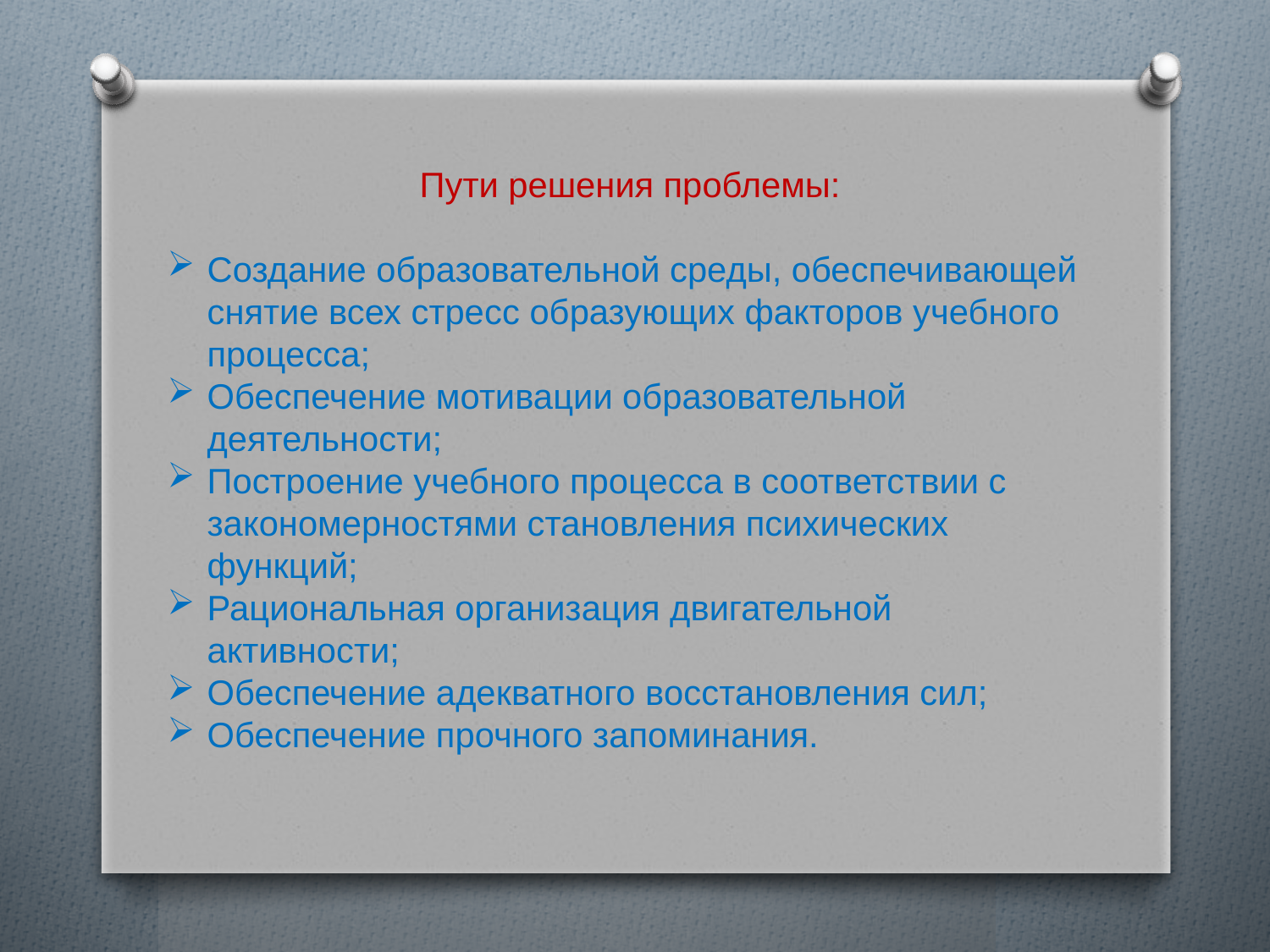

Пути решения проблемы:

Создание образовательной среды, обеспечивающей снятие всех стресс образующих факторов учебного процесса;
Обеспечение мотивации образовательной деятельности;
Построение учебного процесса в соответствии с закономерностями становления психических функций;
Рациональная организация двигательной активности;
Обеспечение адекватного восстановления сил;
Обеспечение прочного запоминания.